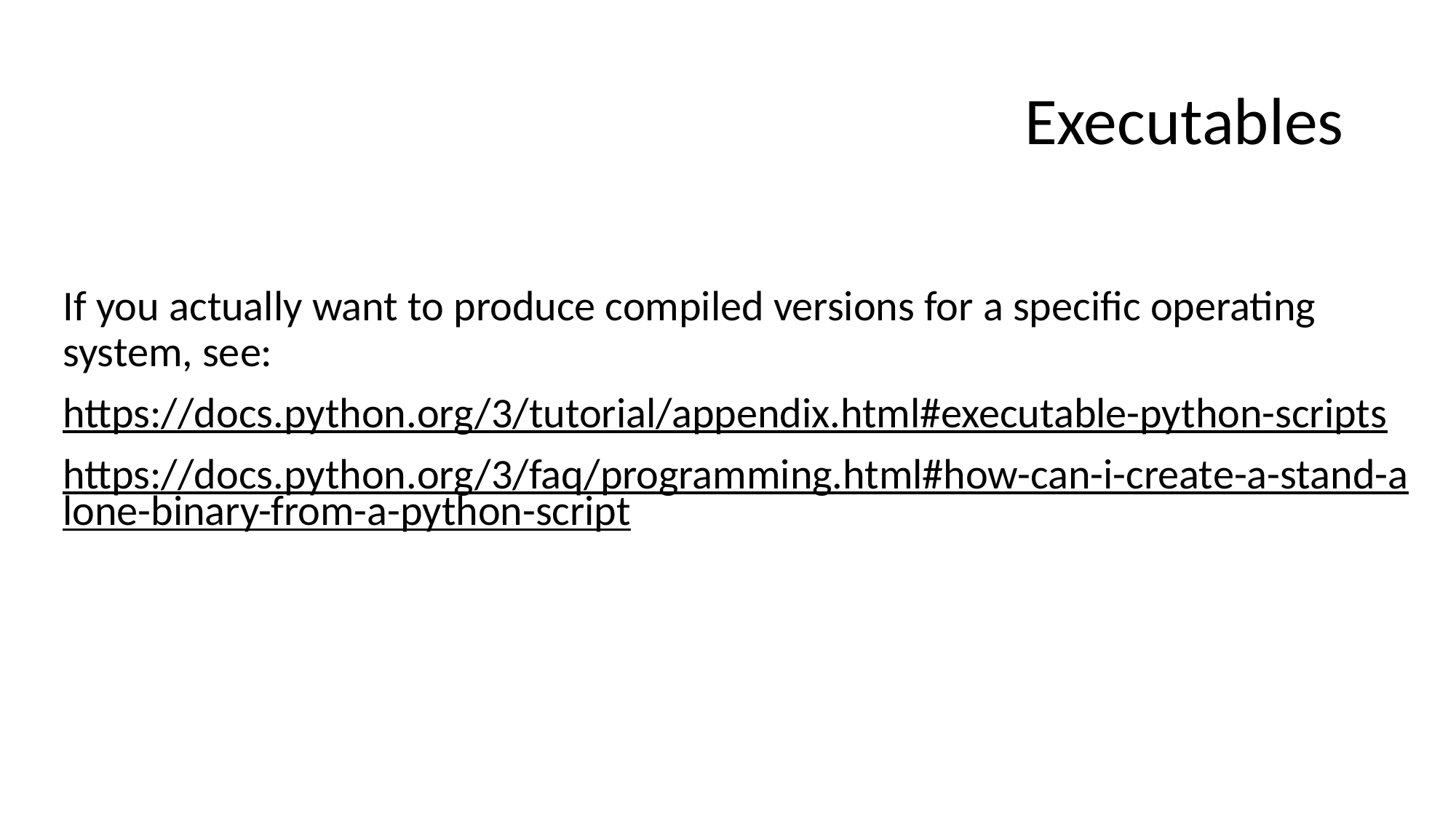

# Executables
If you actually want to produce compiled versions for a specific operating system, see:
https://docs.python.org/3/tutorial/appendix.html#executable-python-scripts
https://docs.python.org/3/faq/programming.html#how-can-i-create-a-stand-alone-binary-from-a-python-script